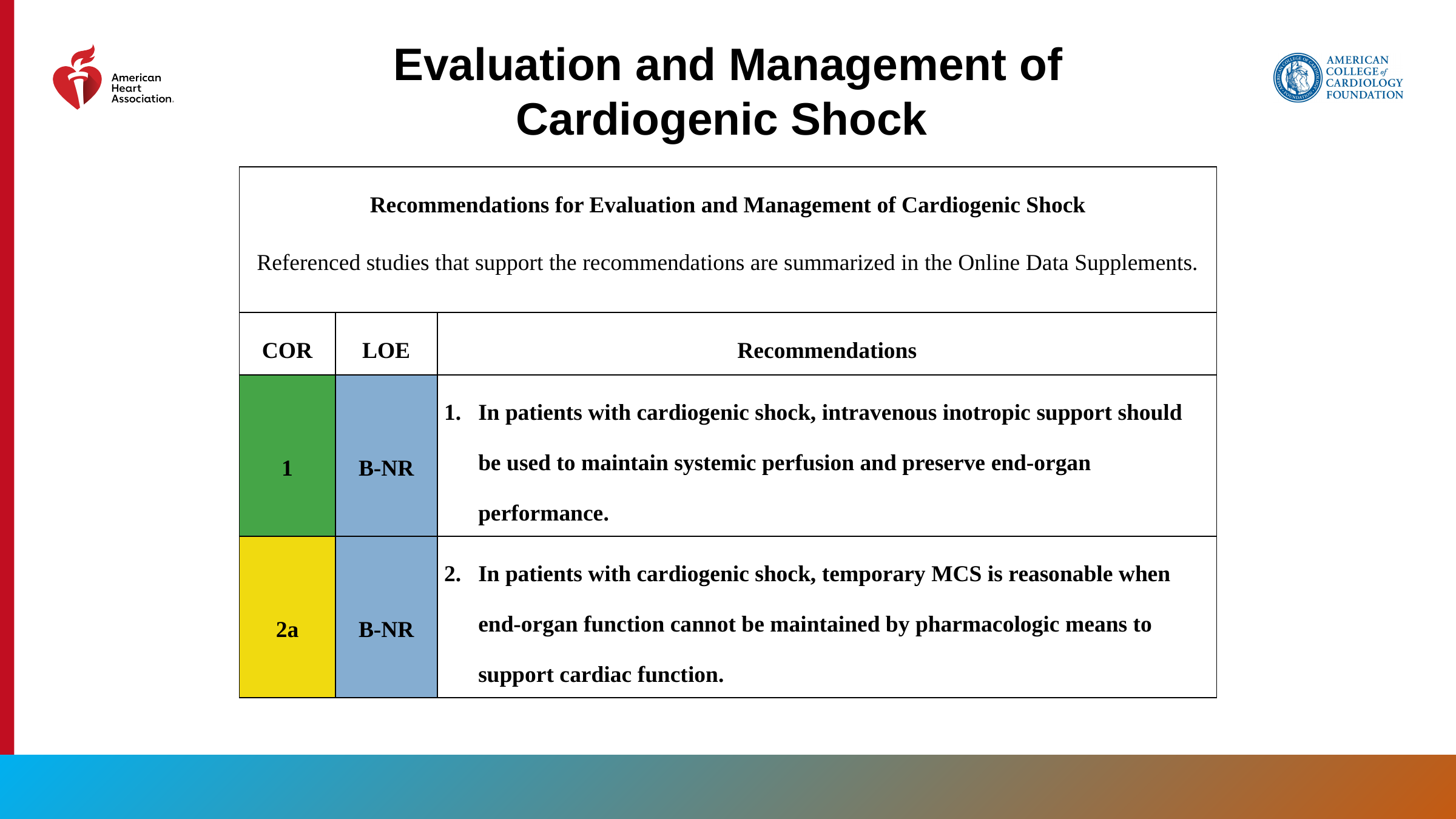

Evaluation and Management of Cardiogenic Shock
| Recommendations for Evaluation and Management of Cardiogenic Shock Referenced studies that support the recommendations are summarized in the Online Data Supplements. |  |  |
| --- | --- | --- |
| COR | LOE | Recommendations |
| 1 | B-NR | In patients with cardiogenic shock, intravenous inotropic support should be used to maintain systemic perfusion and preserve end-organ performance. |
| 2a | B-NR | In patients with cardiogenic shock, temporary MCS is reasonable when end-organ function cannot be maintained by pharmacologic means to support cardiac function. |
146